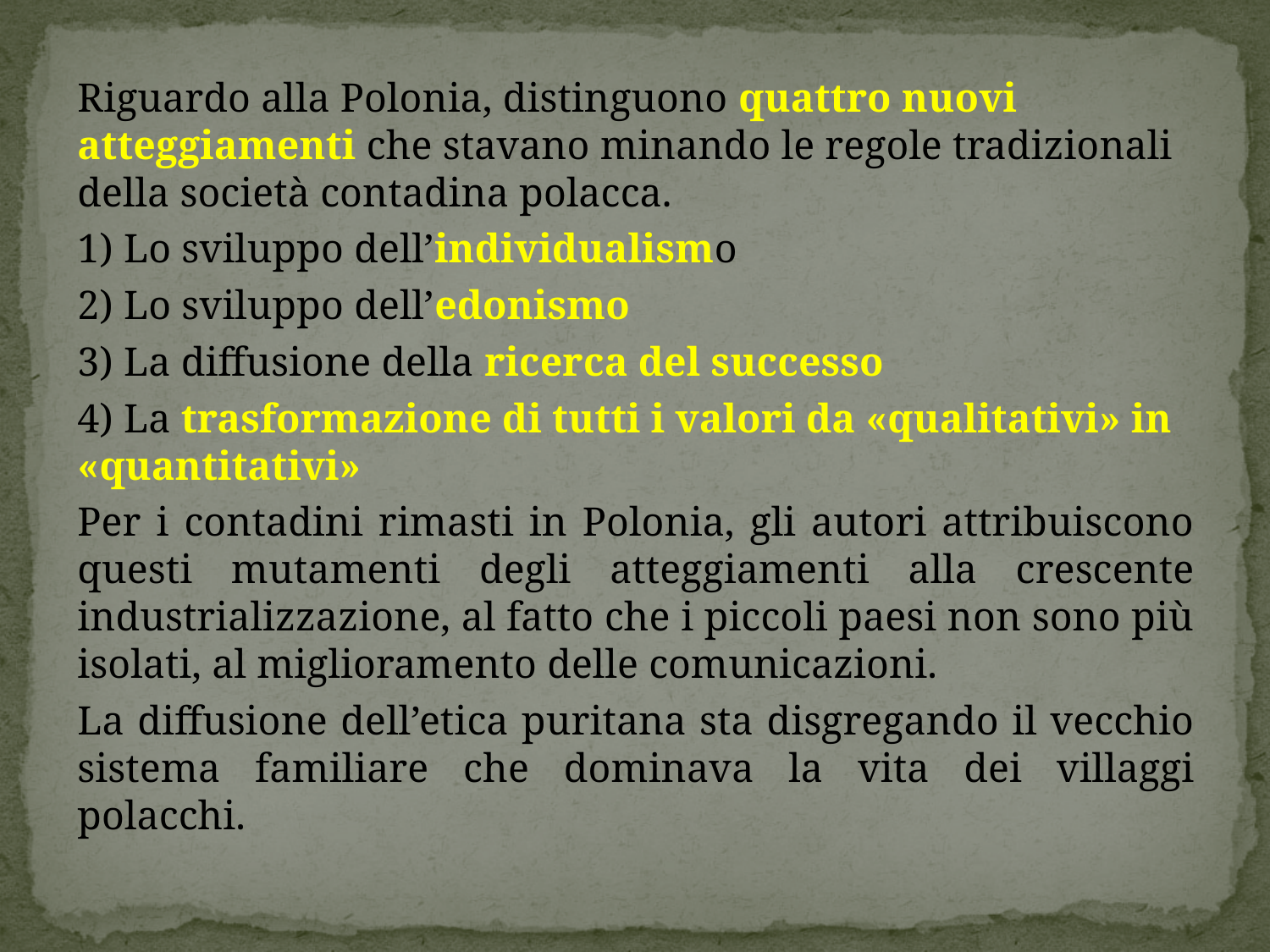

Riguardo alla Polonia, distinguono quattro nuovi atteggiamenti che stavano minando le regole tradizionali della società contadina polacca.
1) Lo sviluppo dell’individualismo
2) Lo sviluppo dell’edonismo
3) La diffusione della ricerca del successo
4) La trasformazione di tutti i valori da «qualitativi» in «quantitativi»
Per i contadini rimasti in Polonia, gli autori attribuiscono questi mutamenti degli atteggiamenti alla crescente industrializzazione, al fatto che i piccoli paesi non sono più isolati, al miglioramento delle comunicazioni.
La diffusione dell’etica puritana sta disgregando il vecchio sistema familiare che dominava la vita dei villaggi polacchi.